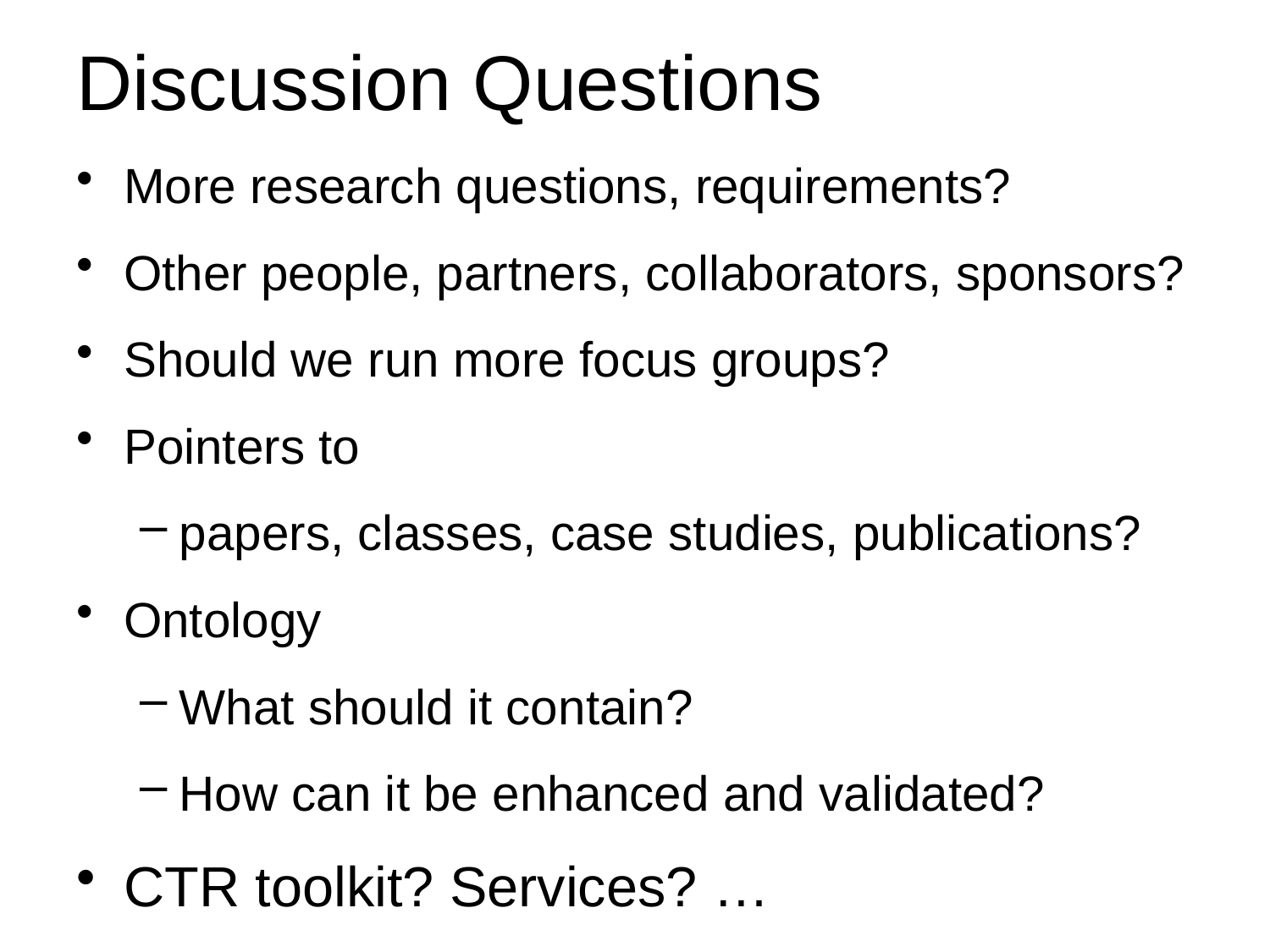

# Discussion Questions
More research questions, requirements?
Other people, partners, collaborators, sponsors?
Should we run more focus groups?
Pointers to
papers, classes, case studies, publications?
Ontology
What should it contain?
How can it be enhanced and validated?
CTR toolkit? Services? …